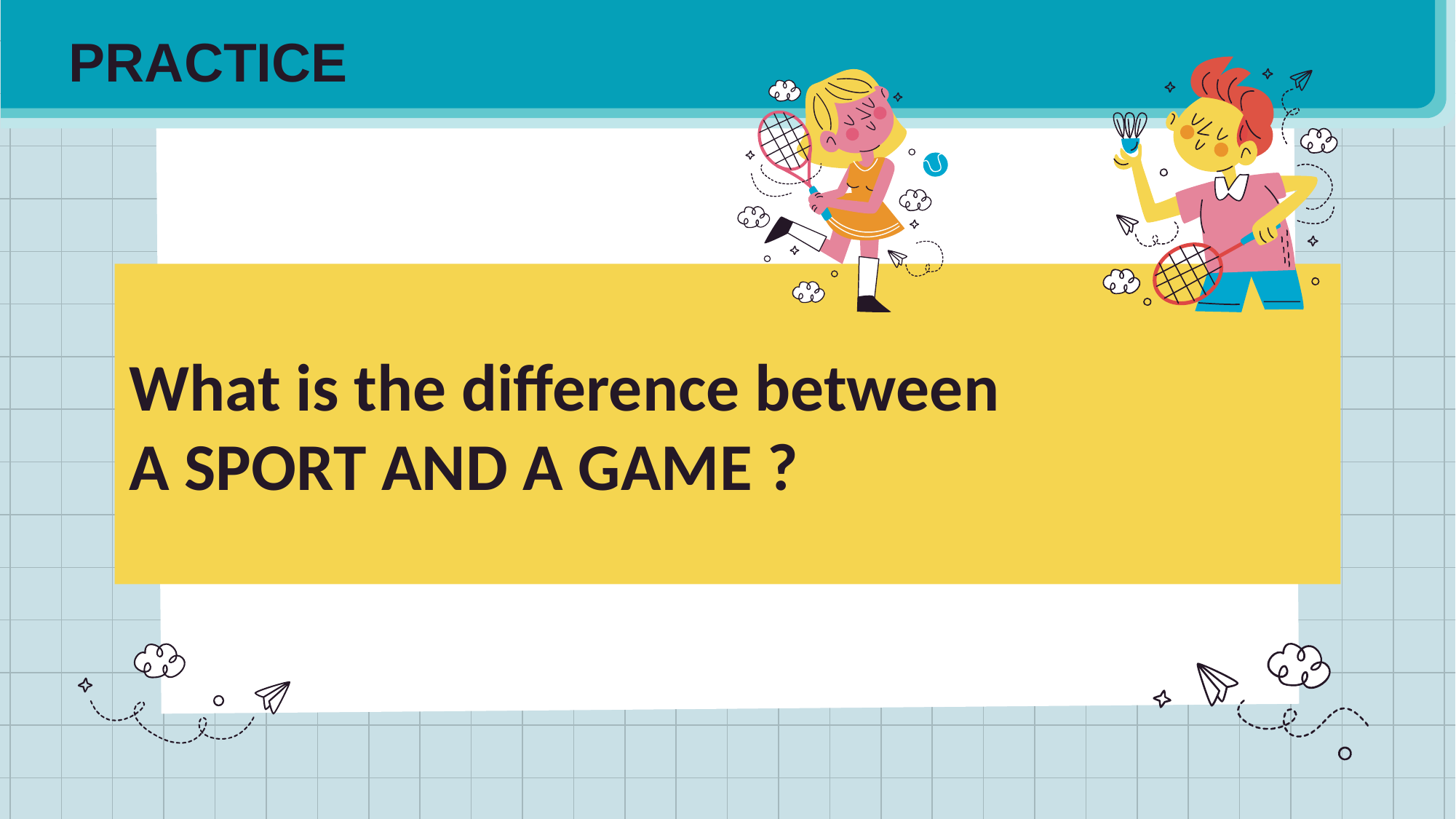

PRACTICE

# What is the difference between A SPORT AND A GAME ?